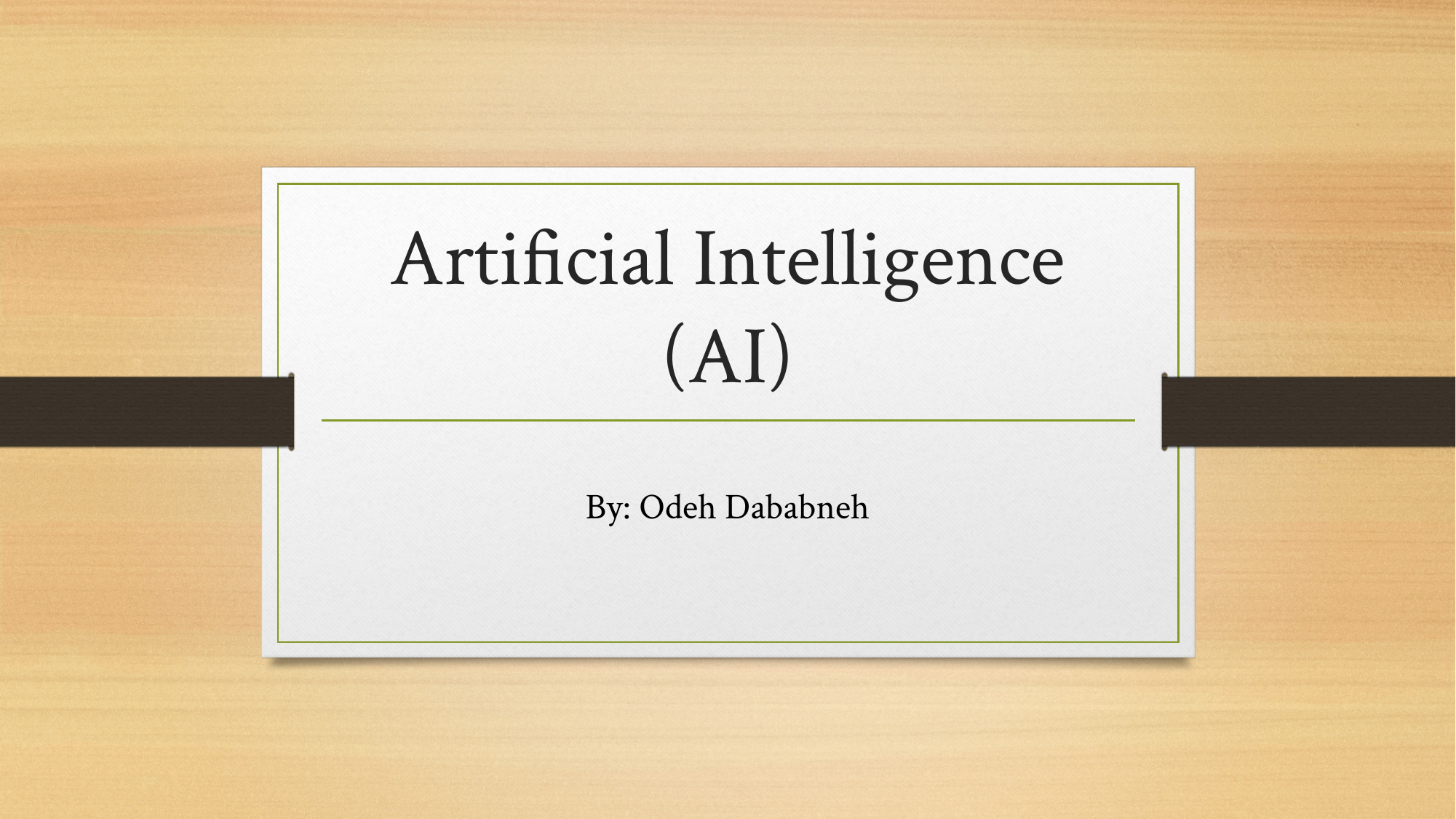

# Artificial Intelligence (AI)
By: Odeh Dababneh